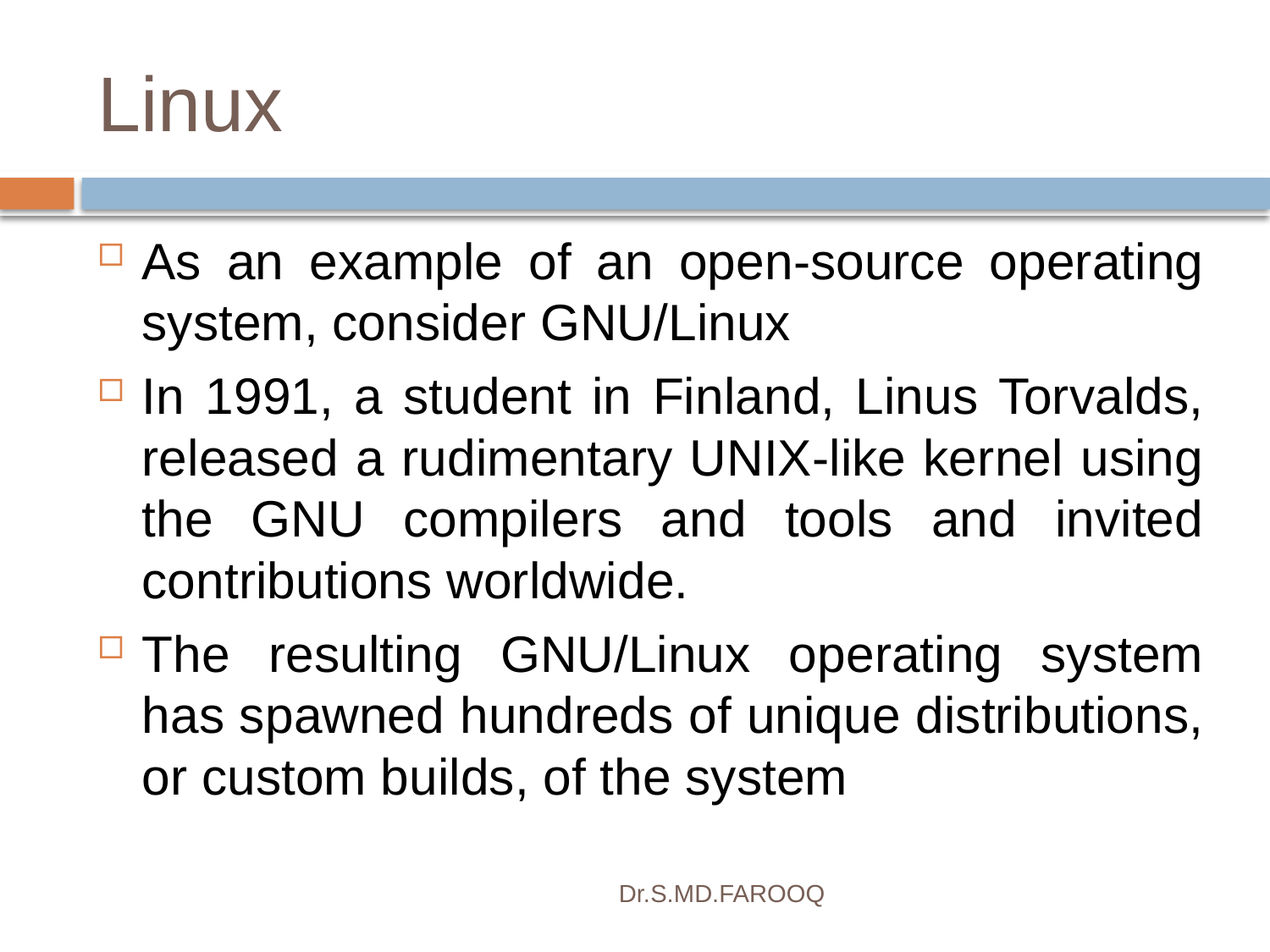

# Linux
As an example of an open-source operating system, consider GNU/Linux
In 1991, a student in Finland, Linus Torvalds, released a rudimentary UNIX-like kernel using the GNU compilers and tools and invited contributions worldwide.
The resulting GNU/Linux operating system has spawned hundreds of unique distributions, or custom builds, of the system
Dr.S.MD.FAROOQ